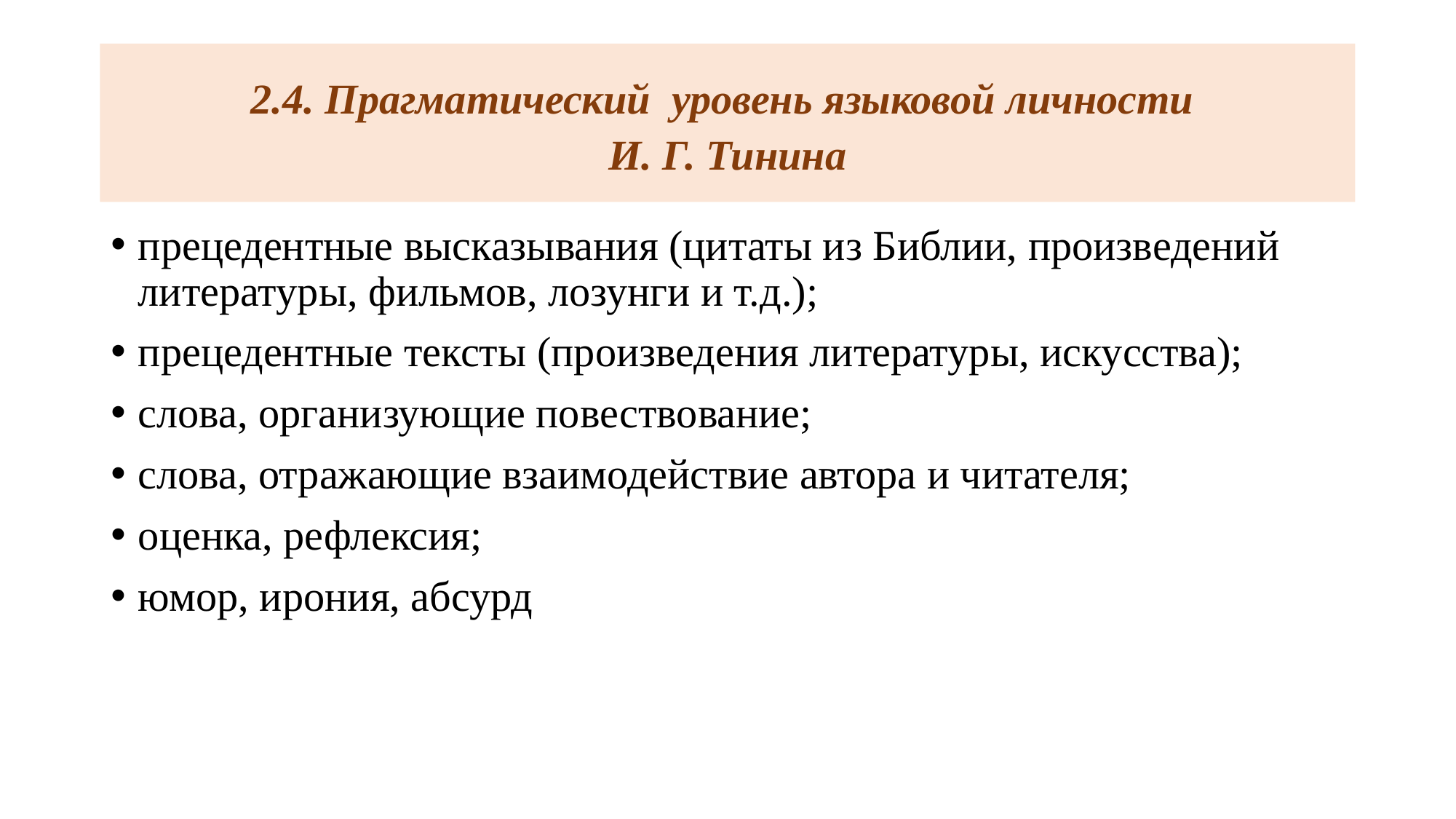

# 2.4. Прагматический  уровень языковой личности
И. Г. Тинина
прецедентные высказывания (цитаты из Библии, произведений литературы, фильмов, лозунги и т.д.);
прецедентные тексты (произведения литературы, искусства);
слова, организующие повествование;
слова, отражающие взаимодействие автора и читателя;
оценка, рефлексия;
юмор, ирония, абсурд